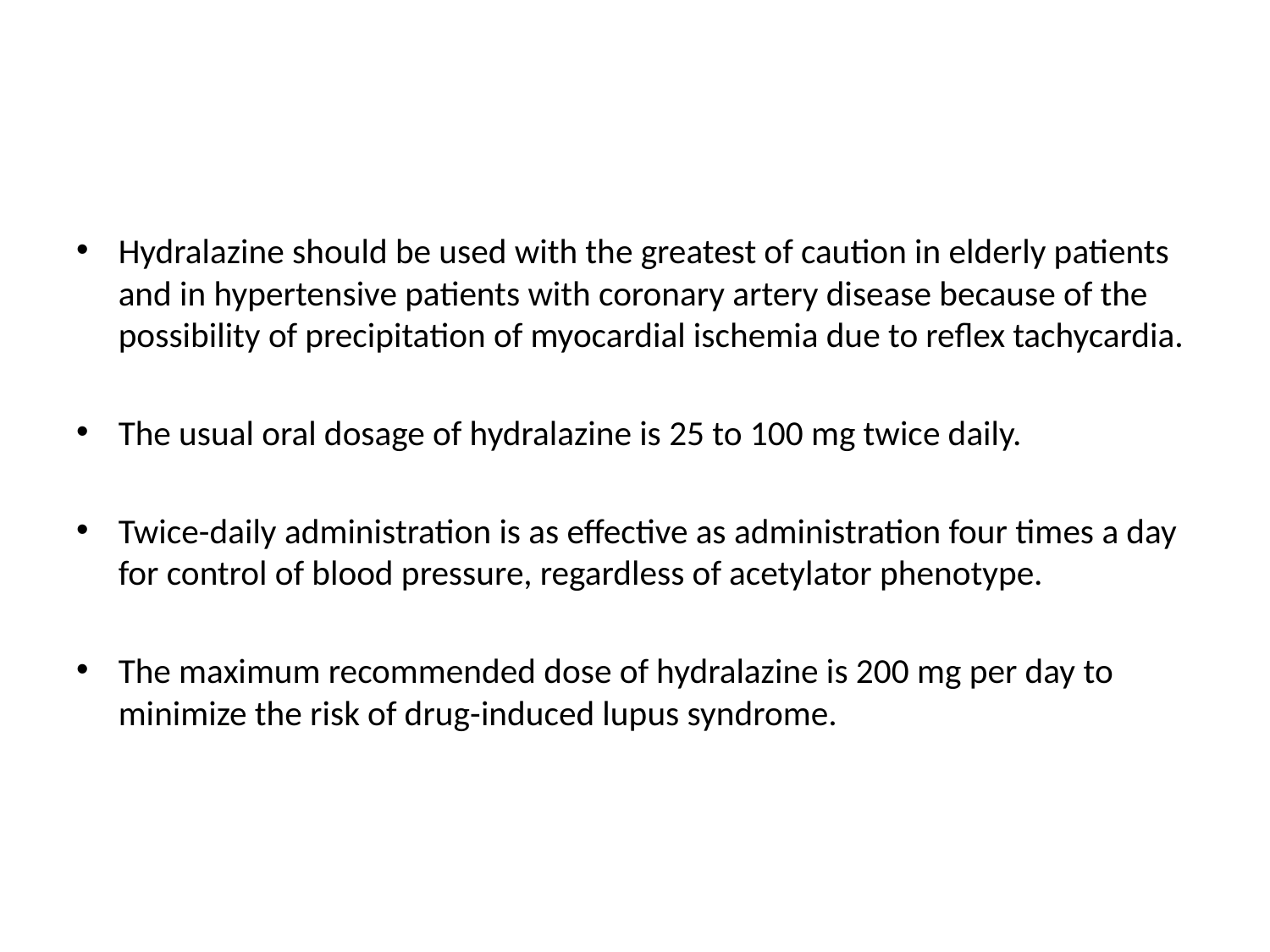

#
Hydralazine should be used with the greatest of caution in elderly patients and in hypertensive patients with coronary artery disease because of the possibility of precipitation of myocardial ischemia due to reflex tachycardia.

The usual oral dosage of hydralazine is 25 to 100 mg twice daily.

Twice-daily administration is as effective as administration four times a day for control of blood pressure, regardless of acetylator phenotype.

The maximum recommended dose of hydralazine is 200 mg per day to minimize the risk of drug-induced lupus syndrome.